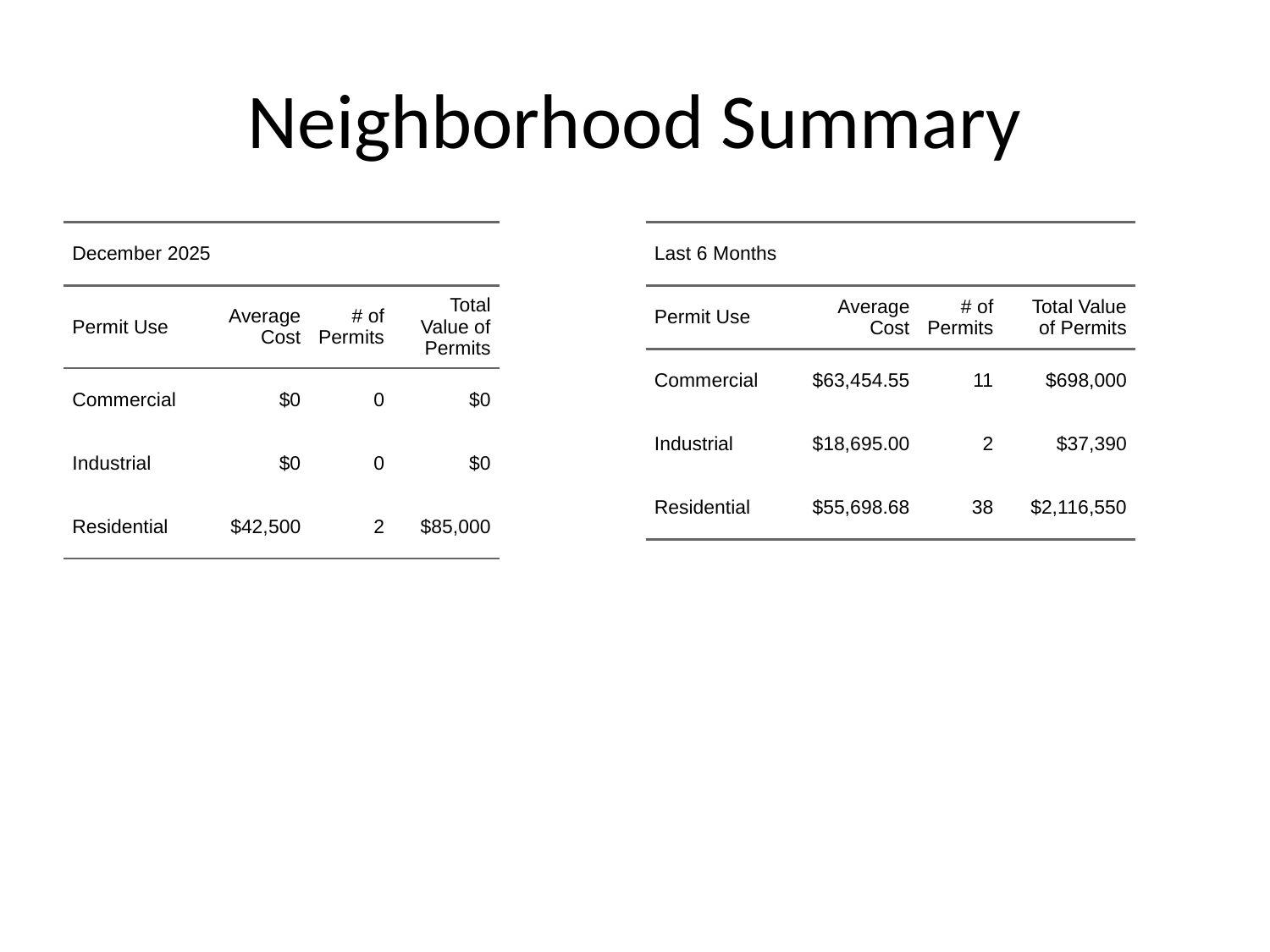

# Neighborhood Summary
| December 2025 | December 2025 | December 2025 | December 2025 |
| --- | --- | --- | --- |
| Permit Use | Average Cost | # of Permits | Total Value of Permits |
| Commercial | $0 | 0 | $0 |
| Industrial | $0 | 0 | $0 |
| Residential | $42,500 | 2 | $85,000 |
| Last 6 Months | Last 6 Months | Last 6 Months | Last 6 Months |
| --- | --- | --- | --- |
| Permit Use | Average Cost | # of Permits | Total Value of Permits |
| Commercial | $63,454.55 | 11 | $698,000 |
| Industrial | $18,695.00 | 2 | $37,390 |
| Residential | $55,698.68 | 38 | $2,116,550 |